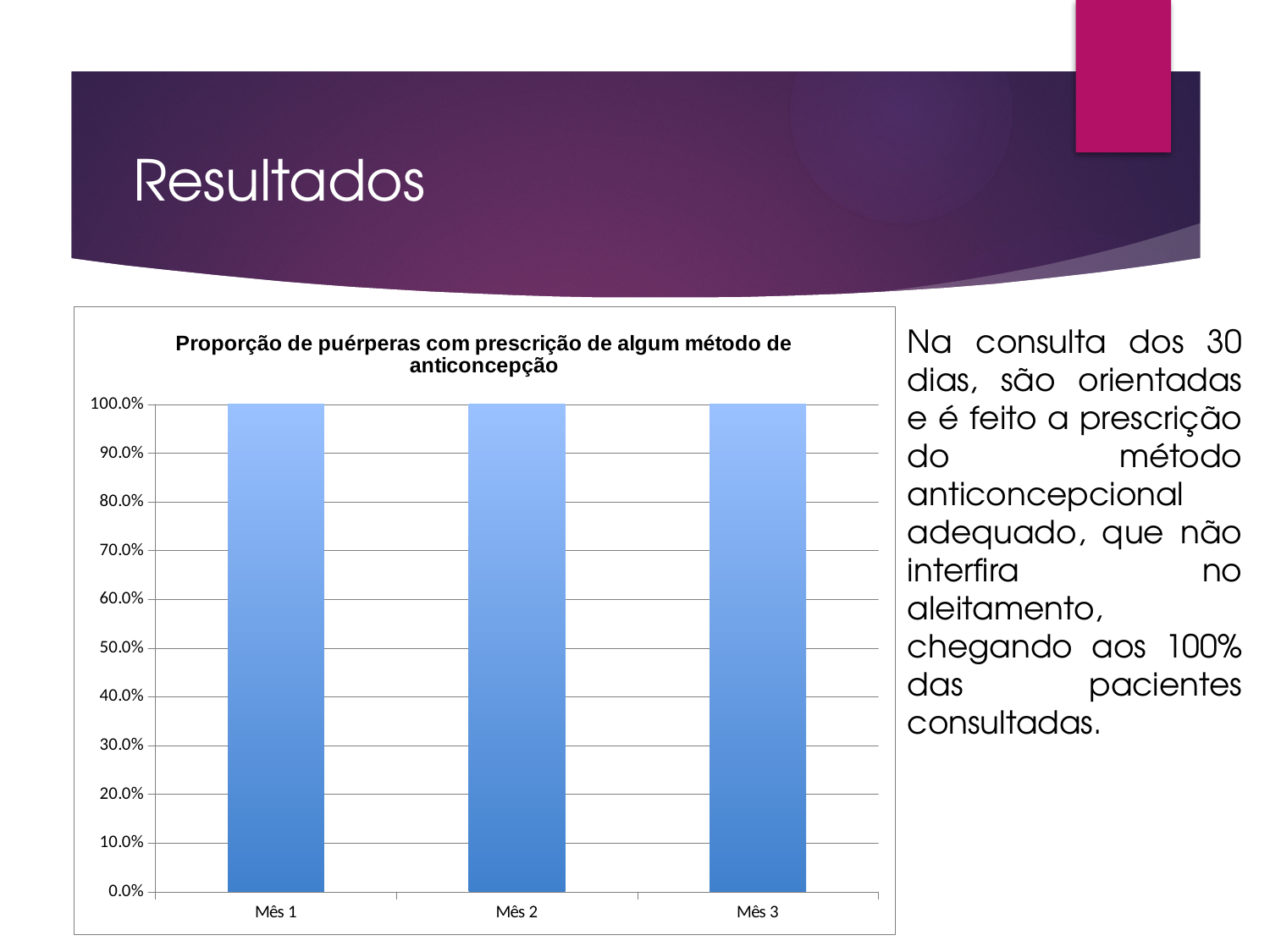

# Resultados

### Chart:

| Category | Proporção de puérperas com prescrição de algum método de anticoncepção |
|---|---|
| Mês 1 | 1.0 |
| Mês 2 | 1.0 |
| Mês 3 | 1.0 |
Na consulta dos 30 dias, são orientadas e é feito a prescrição do método anticoncepcional adequado, que não interfira no aleitamento, chegando aos 100% das pacientes consultadas.